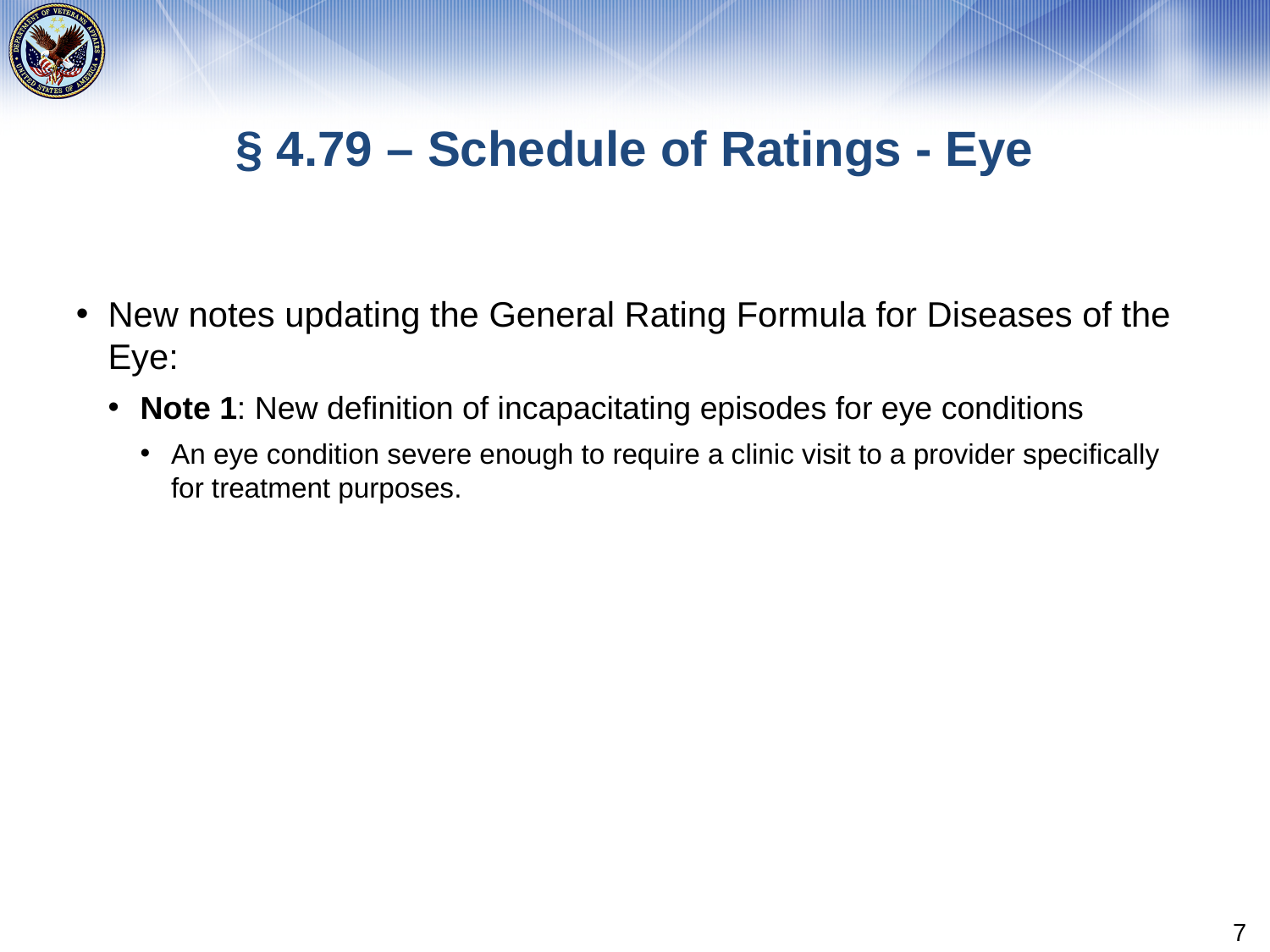

# § 4.79 – Schedule of Ratings - Eye
New notes updating the General Rating Formula for Diseases of the Eye:
Note 1: New definition of incapacitating episodes for eye conditions
An eye condition severe enough to require a clinic visit to a provider specifically for treatment purposes.

7